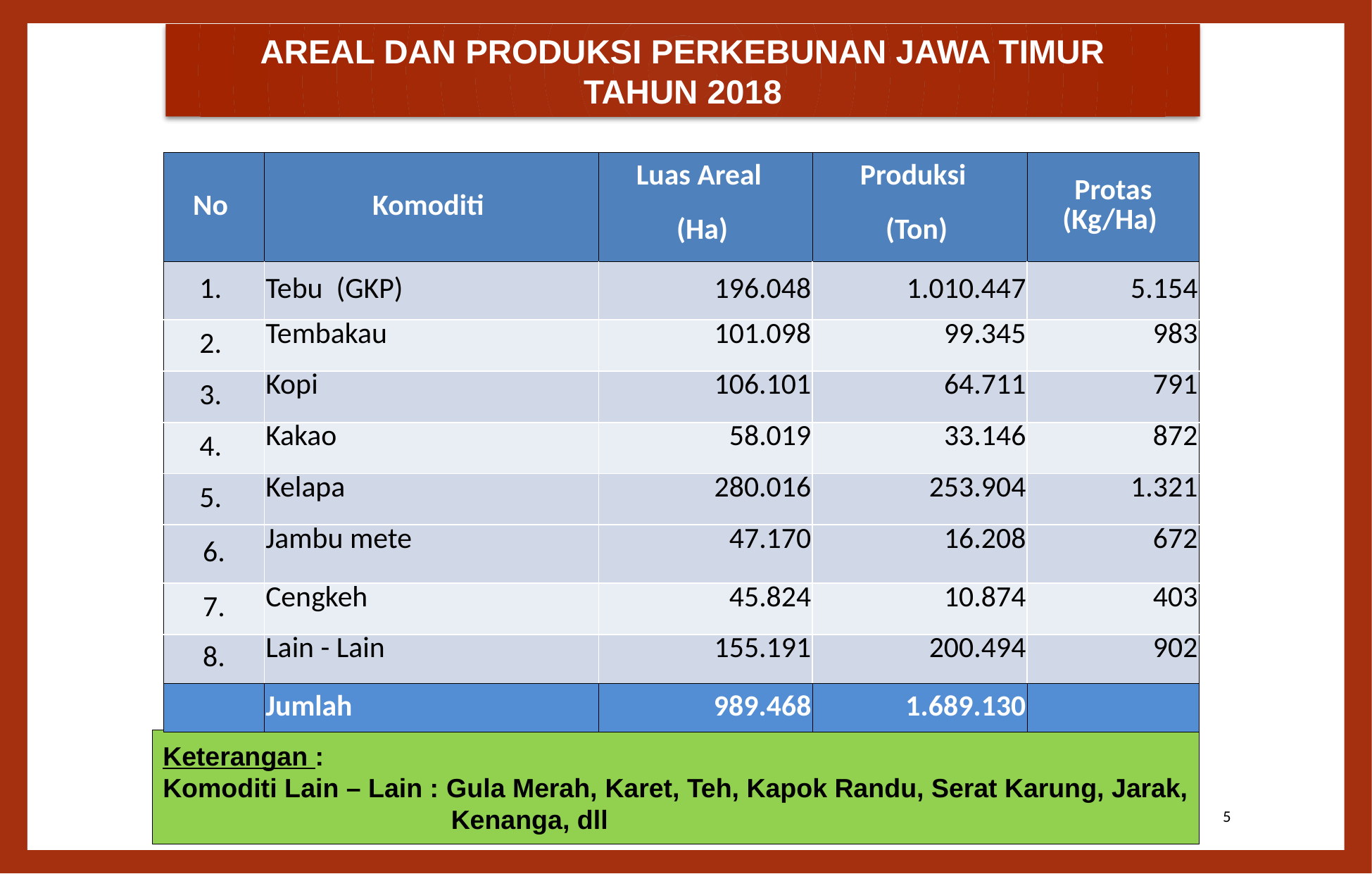

AREAL DAN PRODUKSI PERKEBUNAN JAWA TIMUR
TAHUN 2018
| No | Komoditi | Luas Areal | Produksi | Protas (Kg/Ha) |
| --- | --- | --- | --- | --- |
|  |  | (Ha) | (Ton) |  |
| 1. | Tebu (GKP) | 196.048 | 1.010.447 | 5.154 |
| 2. | Tembakau | 101.098 | 99.345 | 983 |
| 3. | Kopi | 106.101 | 64.711 | 791 |
| 4. | Kakao | 58.019 | 33.146 | 872 |
| 5. | Kelapa | 280.016 | 253.904 | 1.321 |
| 6. | Jambu mete | 47.170 | 16.208 | 672 |
| 7. | Cengkeh | 45.824 | 10.874 | 403 |
| 8. | Lain - Lain | 155.191 | 200.494 | 902 |
|  | Jumlah | 989.468 | 1.689.130 |  |
Keterangan :
Komoditi Lain – Lain : Gula Merah, Karet, Teh, Kapok Randu, Serat Karung, Jarak,
                                       Kenanga, dll
5